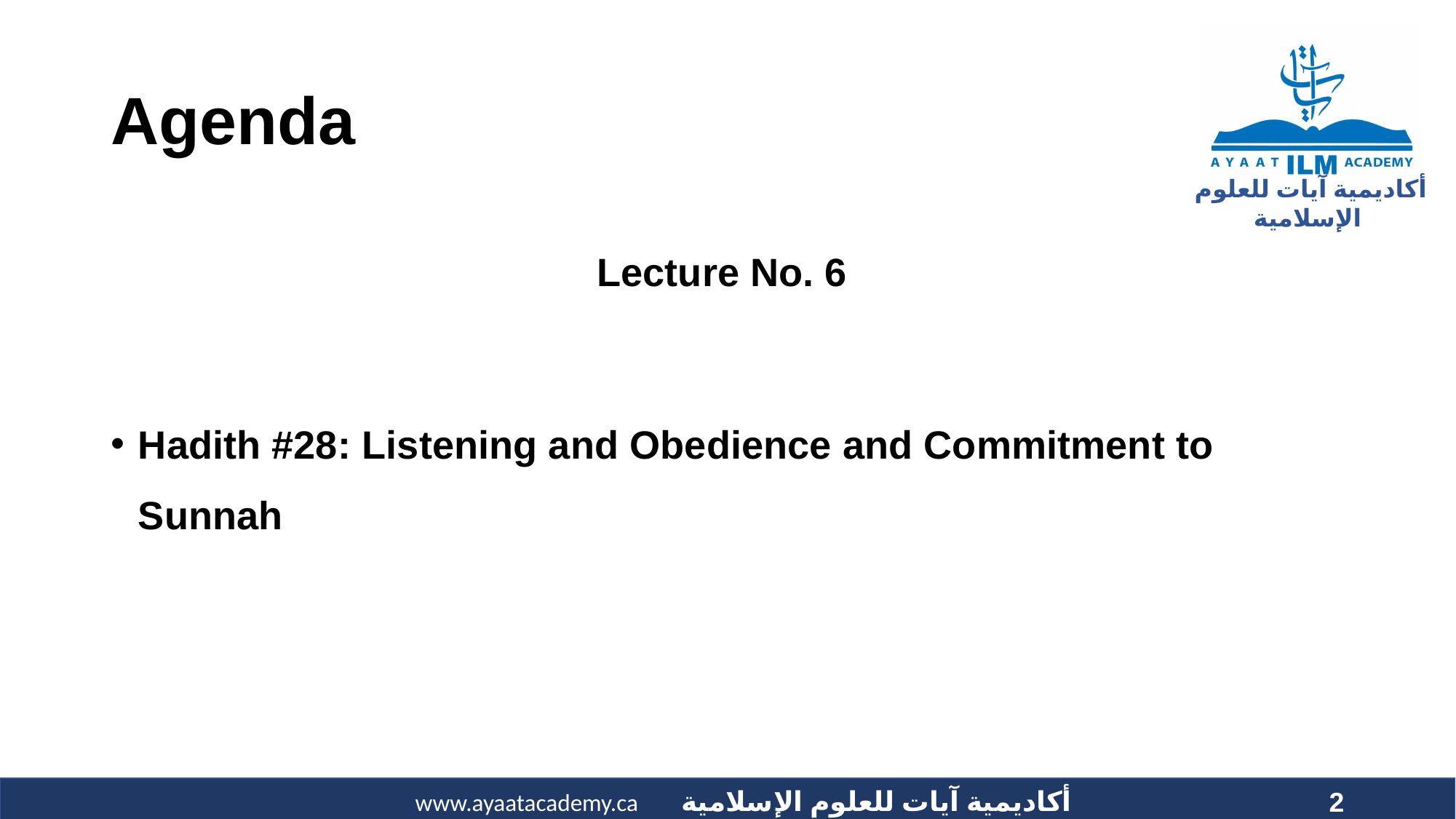

# Agenda
Lecture No. 6

Hadith #28: Listening and Obedience and Commitment to Sunnah
2